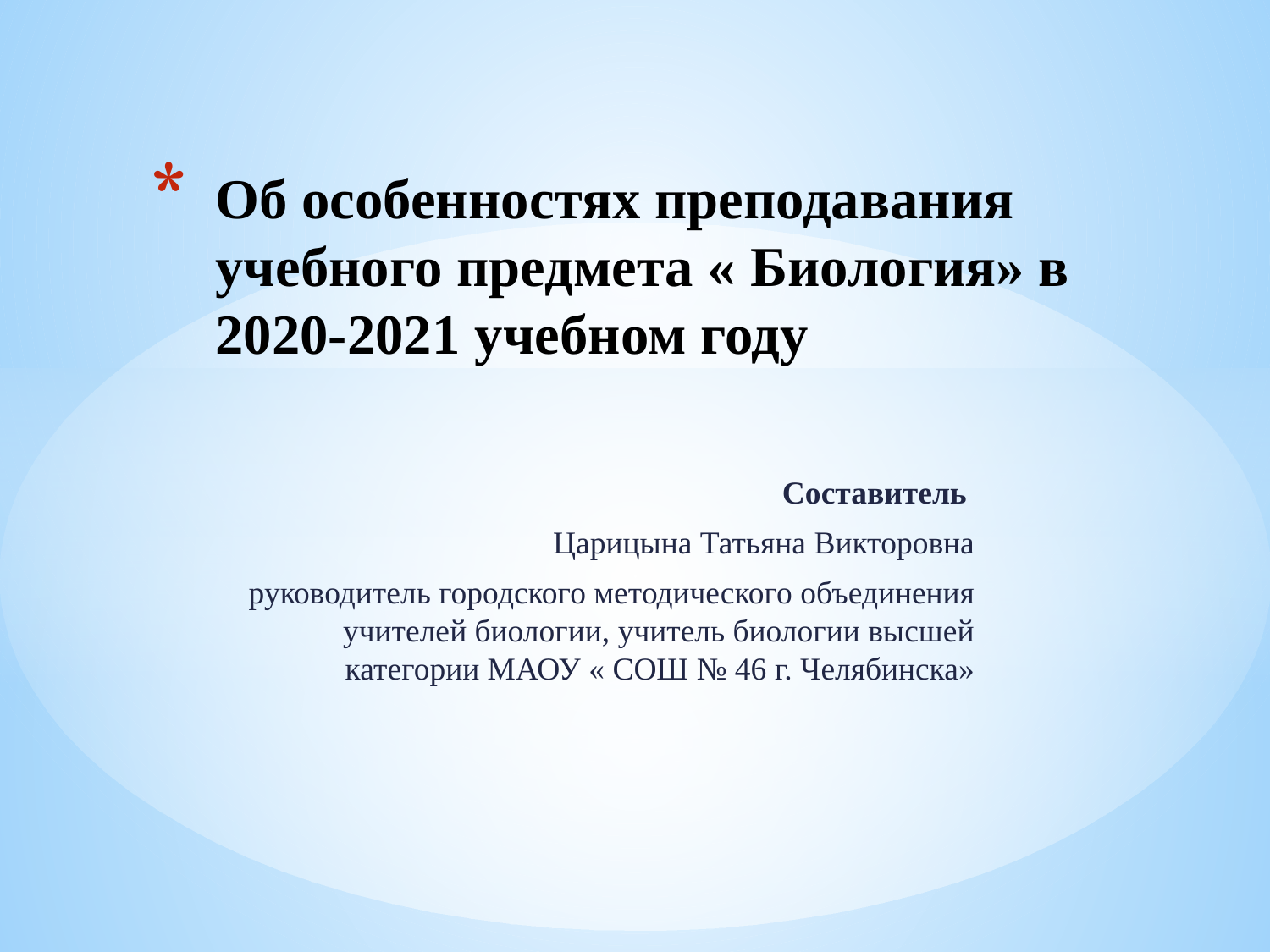

# Об особенностях преподавания учебного предмета « Биология» в 2020-2021 учебном году
Составитель
Царицына Татьяна Викторовна
руководитель городского методического объединения учителей биологии, учитель биологии высшей категории МАОУ « СОШ № 46 г. Челябинска»